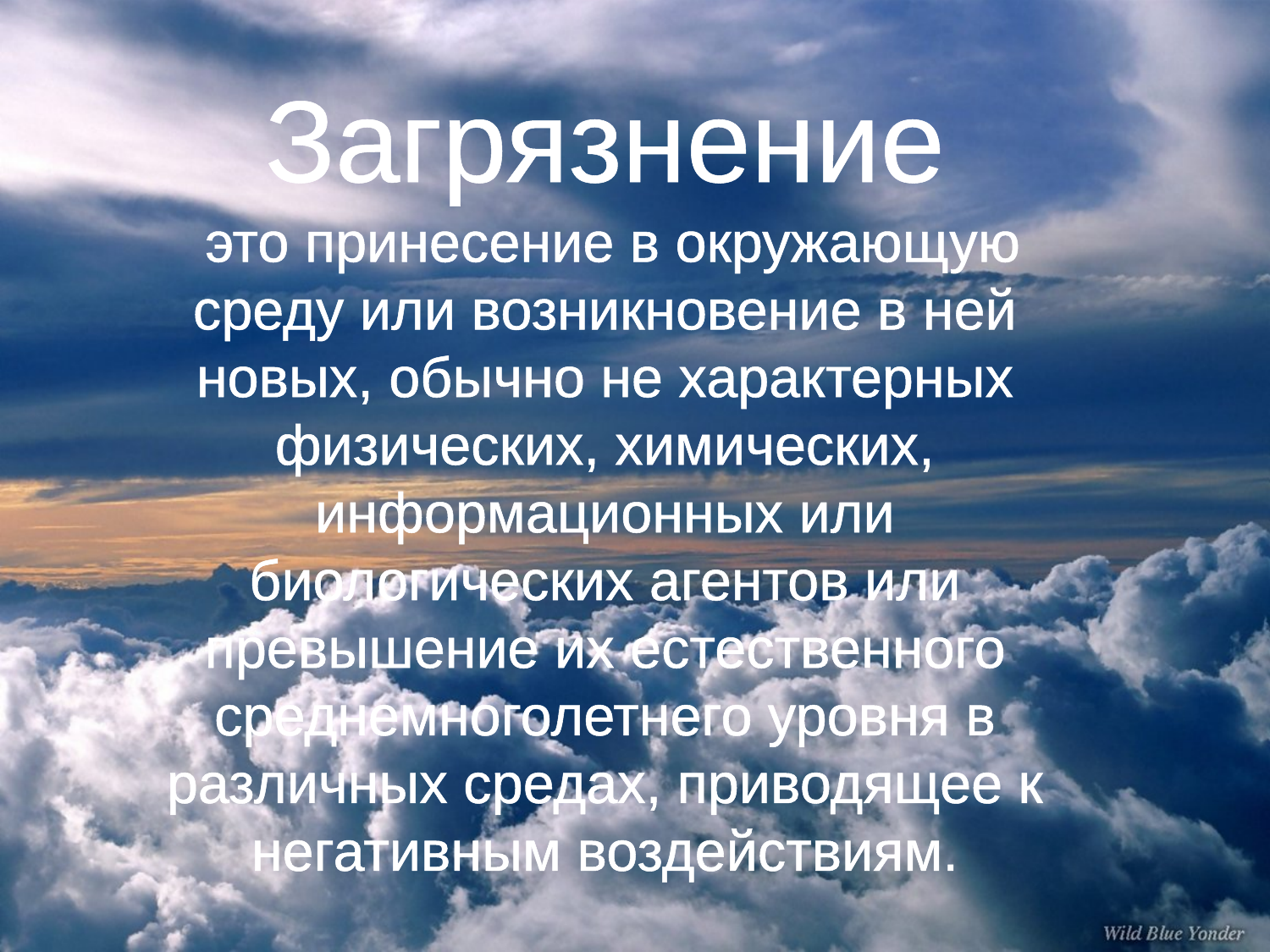

Загрязнение
 это принесение в окружающую среду или возникновение в ней новых, обычно не характерных физических, химических, информационных или биологических агентов или превышение их естественного среднемноголетнего уровня в различных средах, приводящее к негативным воздействиям.